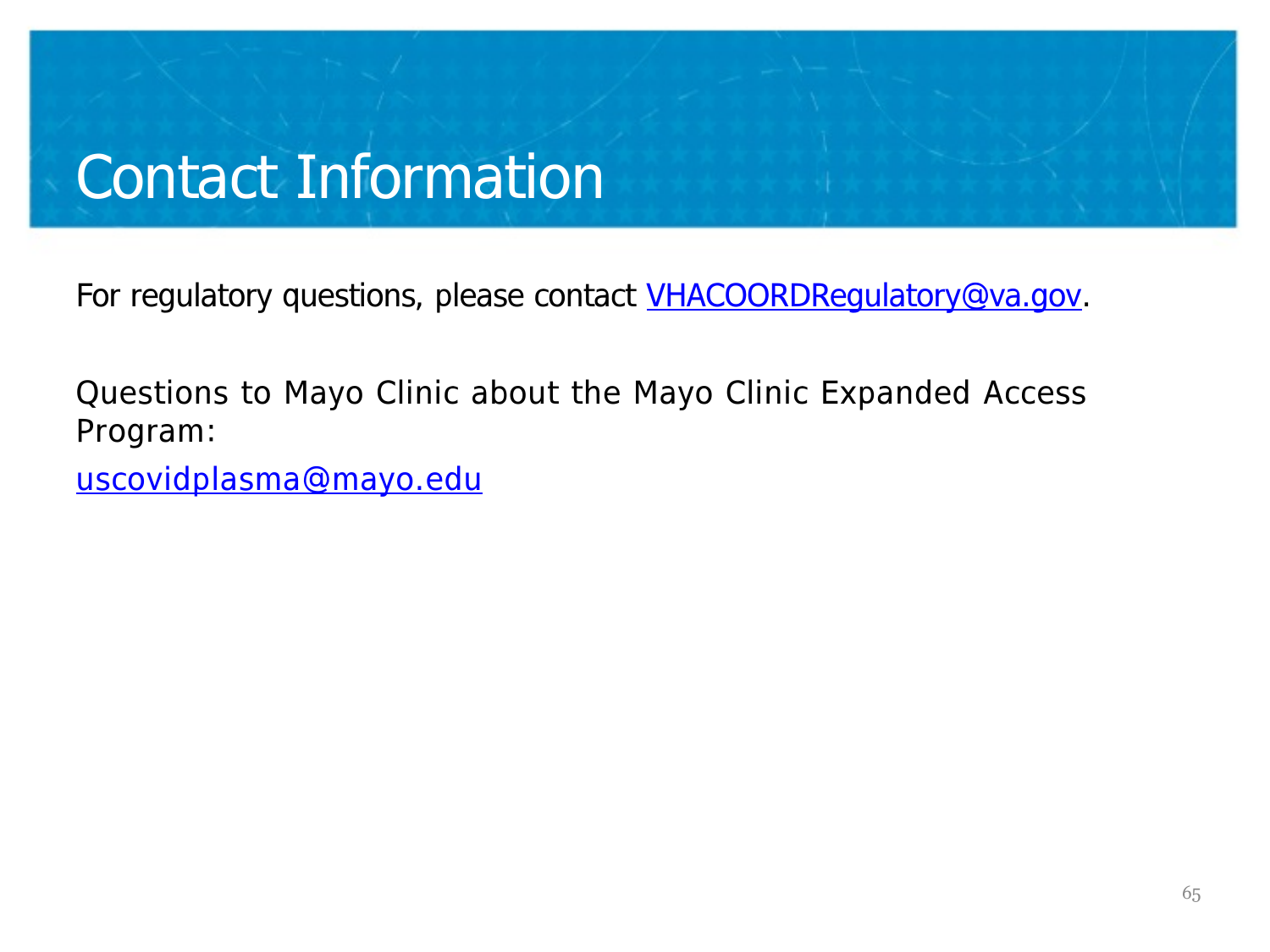

# Contact Information
For regulatory questions, please contact VHACOORDRegulatory@va.gov.

Questions to Mayo Clinic about the Mayo Clinic Expanded Access Program:
uscovidplasma@mayo.edu